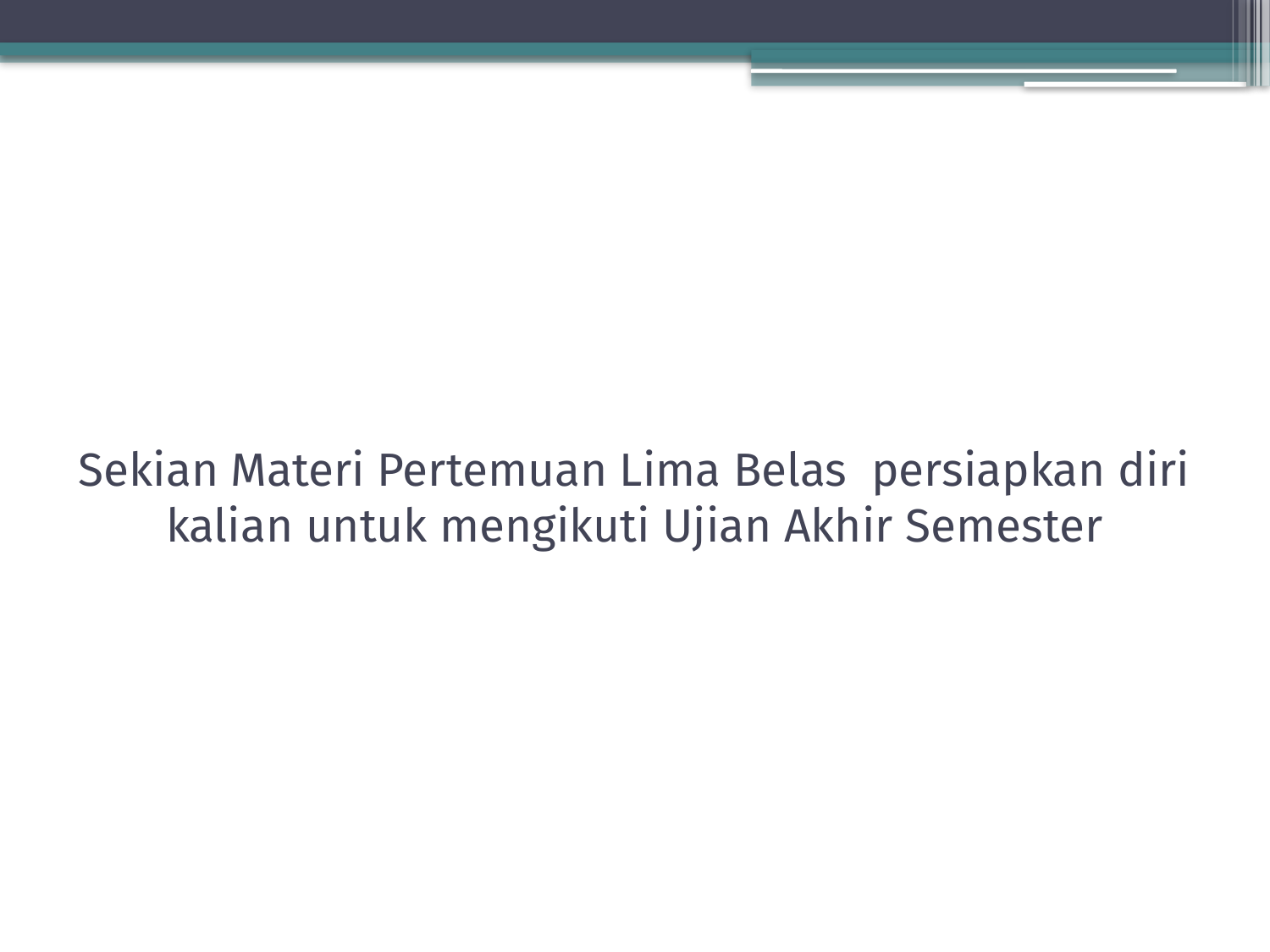

# Sekian Materi Pertemuan Lima Belas  persiapkan diri kalian untuk mengikuti Ujian Akhir Semester